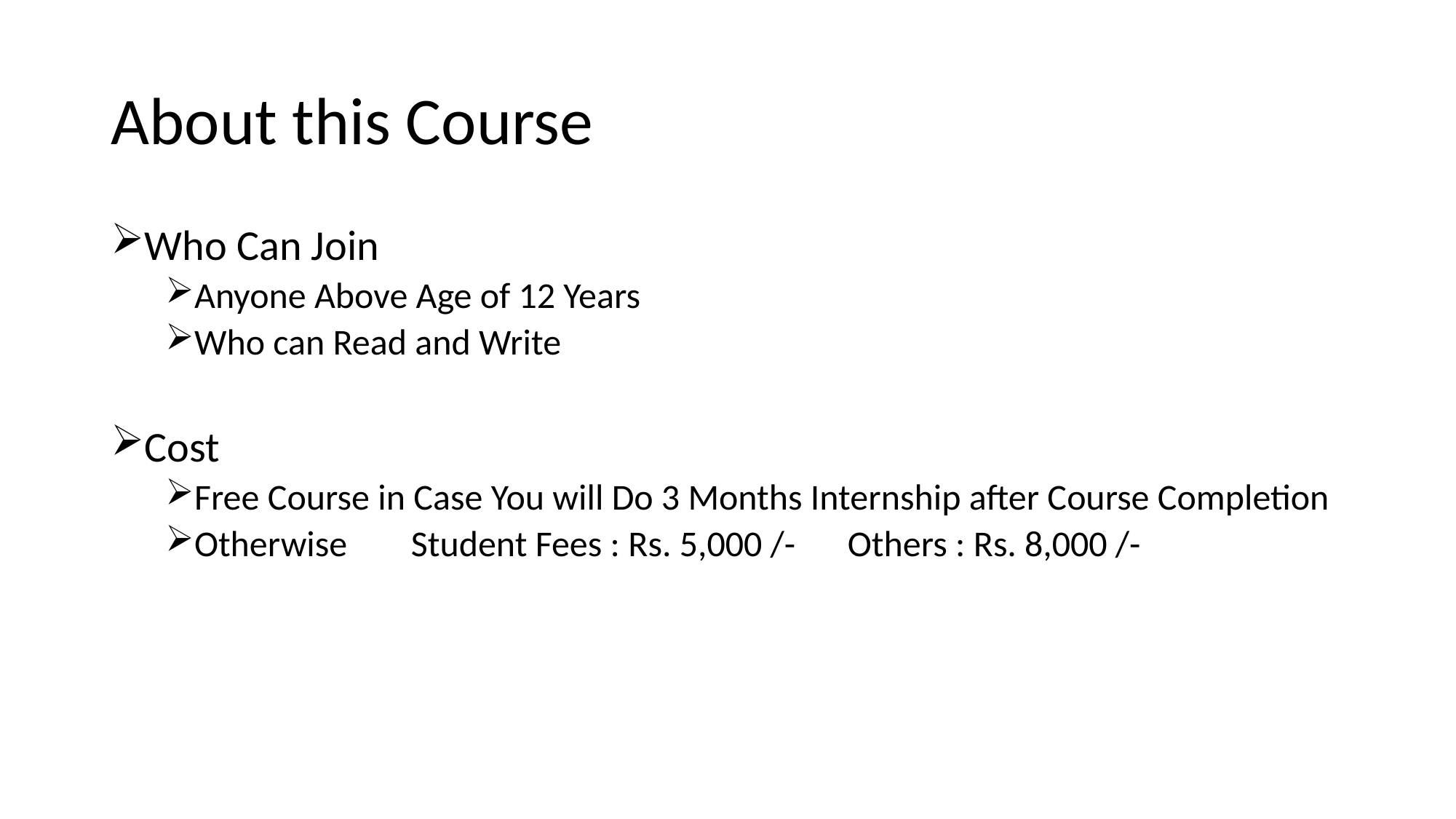

# About this Course
Who Can Join
Anyone Above Age of 12 Years
Who can Read and Write

Cost
Free Course in Case You will Do 3 Months Internship after Course Completion
Otherwise 	Student Fees : Rs. 5,000 /-	Others : Rs. 8,000 /-